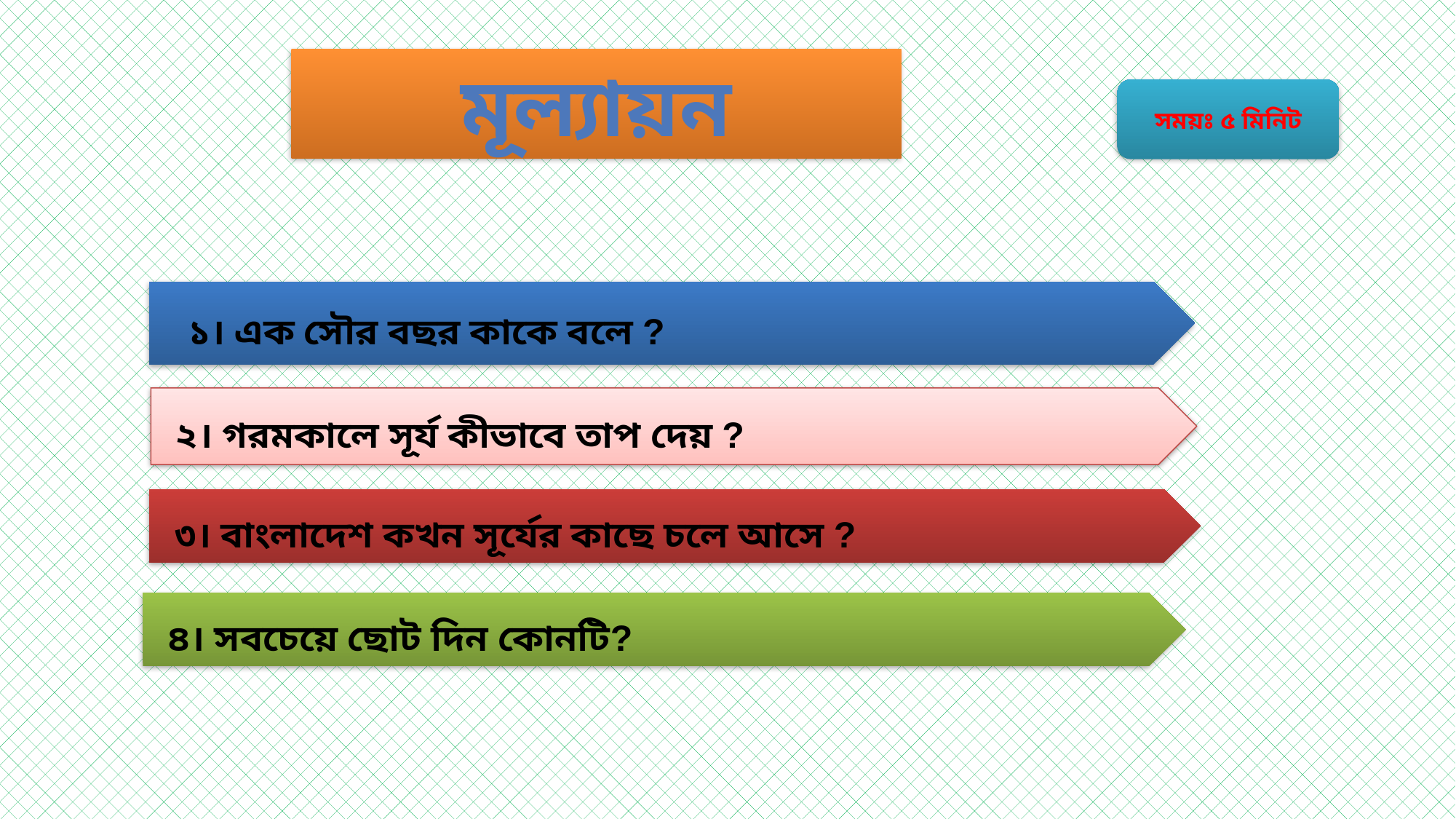

মূল্যায়ন
সময়ঃ ৫ মিনিট
  ১। এক সৌর বছর কাকে বলে ?
 ২। গরমকালে সূর্য কীভাবে তাপ দেয় ?
 ৩। বাংলাদেশ কখন সূর্যের কাছে চলে আসে ?
 ৪। সবচেয়ে ছোট দিন কোনটি?